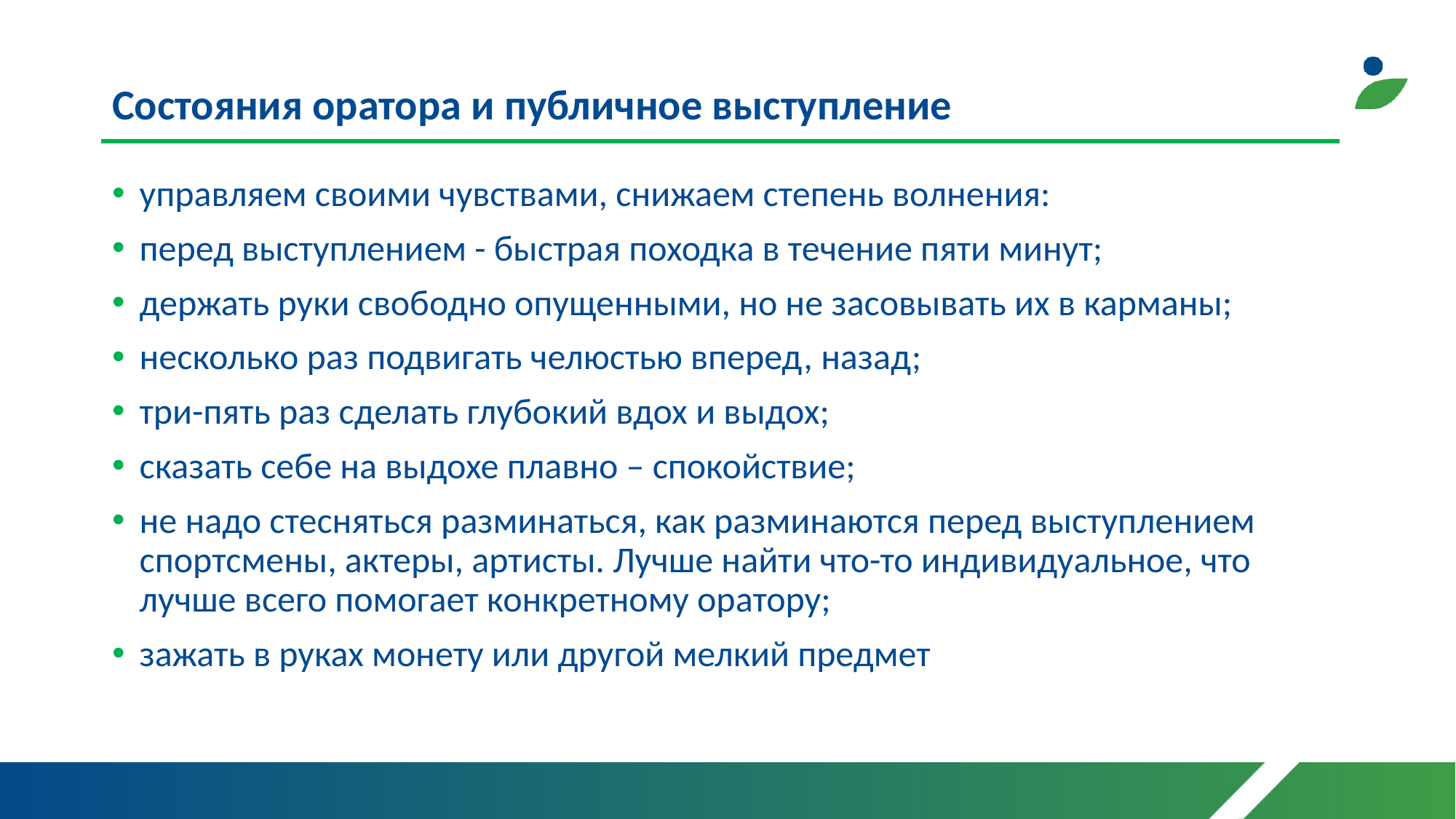

# Состояния оратора и публичное выступление
управляем своими чувствами, снижаем степень волнения:
перед выступлением - быстрая походка в течение пяти минут;
держать руки свободно опущенными, но не засовывать их в карманы;
несколько раз подвигать челюстью вперед, назад;
три-пять раз сделать глубокий вдох и выдох;
сказать себе на выдохе плавно – спокойствие;
не надо стесняться разминаться, как разминаются перед выступлением спортсмены, актеры, артисты. Лучше найти что-то индивидуальное, что лучше всего помогает конкретному оратору;
зажать в руках монету или другой мелкий предмет